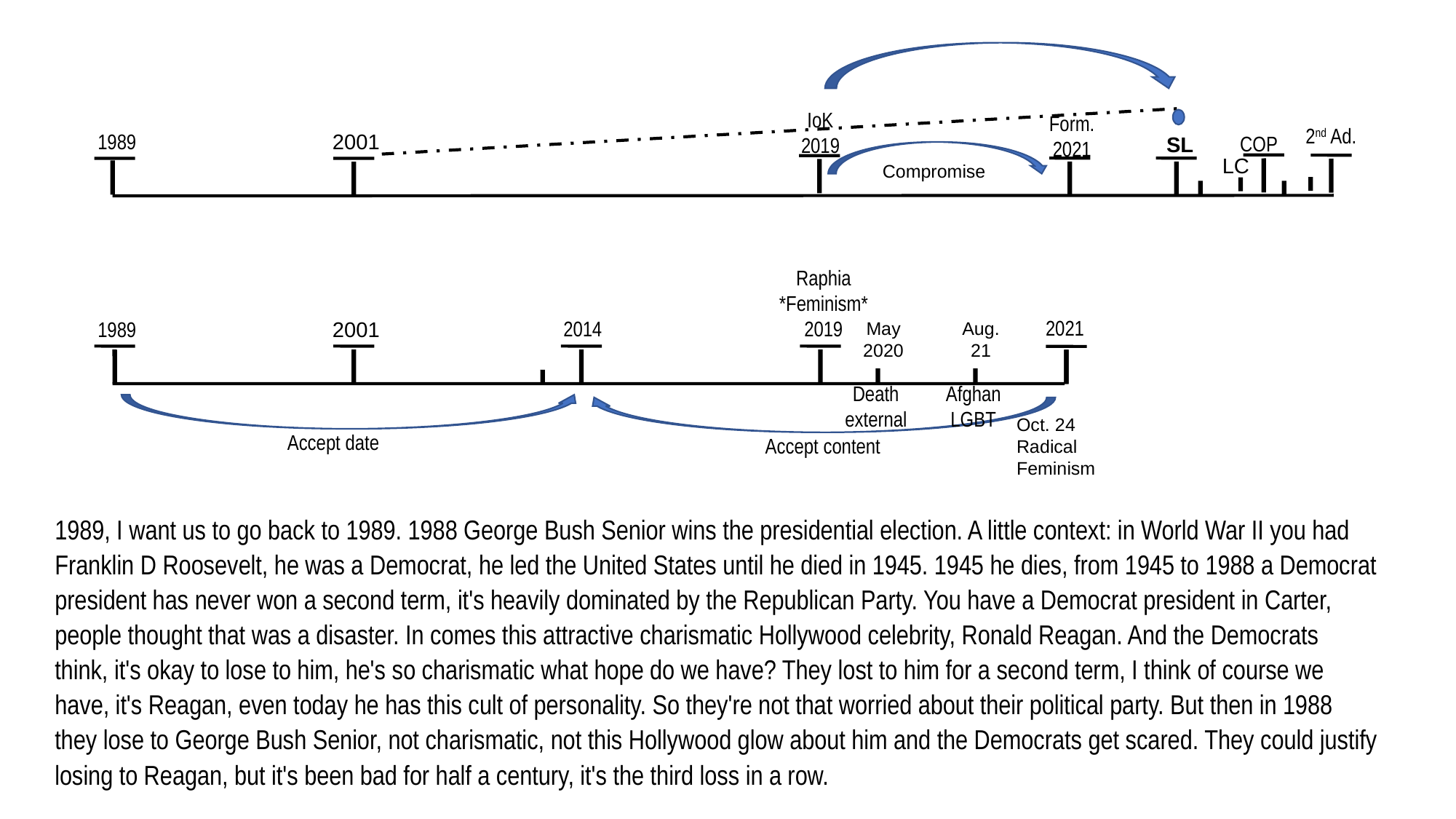

15
2021
SL
2019

2021

2520

IoK
2019
Form.
2021

2nd Ad.
1989
2001
COP
SL
LC

Compromise

Raphia
*Feminism*
2019
2021
2014
1989
2001
May
2020
Aug. 21

Death
external
Afghan
LGBT

Oct. 24
Radical
Feminism
Accept date
Accept content
1989, I want us to go back to 1989. 1988 George Bush Senior wins the presidential election. A little context: in World War II you had Franklin D Roosevelt, he was a Democrat, he led the United States until he died in 1945. 1945 he dies, from 1945 to 1988 a Democrat president has never won a second term, it's heavily dominated by the Republican Party. You have a Democrat president in Carter, people thought that was a disaster. In comes this attractive charismatic Hollywood celebrity, Ronald Reagan. And the Democrats think, it's okay to lose to him, he's so charismatic what hope do we have? They lost to him for a second term, I think of course we have, it's Reagan, even today he has this cult of personality. So they're not that worried about their political party. But then in 1988 they lose to George Bush Senior, not charismatic, not this Hollywood glow about him and the Democrats get scared. They could justify losing to Reagan, but it's been bad for half a century, it's the third loss in a row.